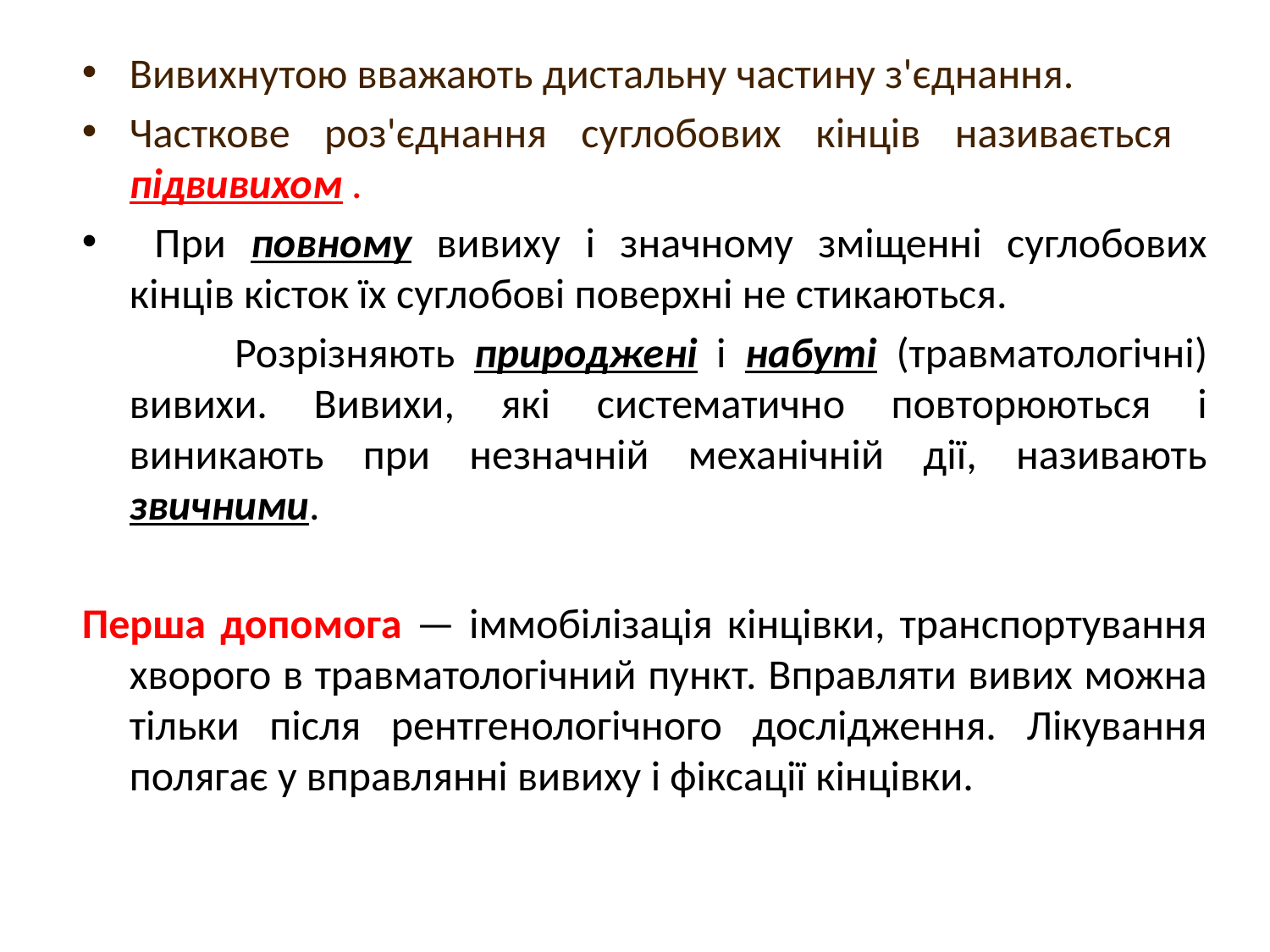

Вивихнутою вважають дистальну частину з'єднання.
Часткове роз'єднання суглобових кінців називається  підвивихом .
 При повному вивиху і значному зміщенні суглобових кінців кісток їх суглобові поверхні не стикаються.
        Розрізняють природжені і набуті (травматологічні) вивихи. Вивихи, які систематично повторюються і виникають при незначній механічній дії, називають звичними.

Перша допомога — іммобілізація кінцівки, транспортування хворого в травматологічний пункт. Вправляти вивих можна тільки після рентгенологічного дослідження. Лікування полягає у вправлянні вивиху і фіксації кінцівки.